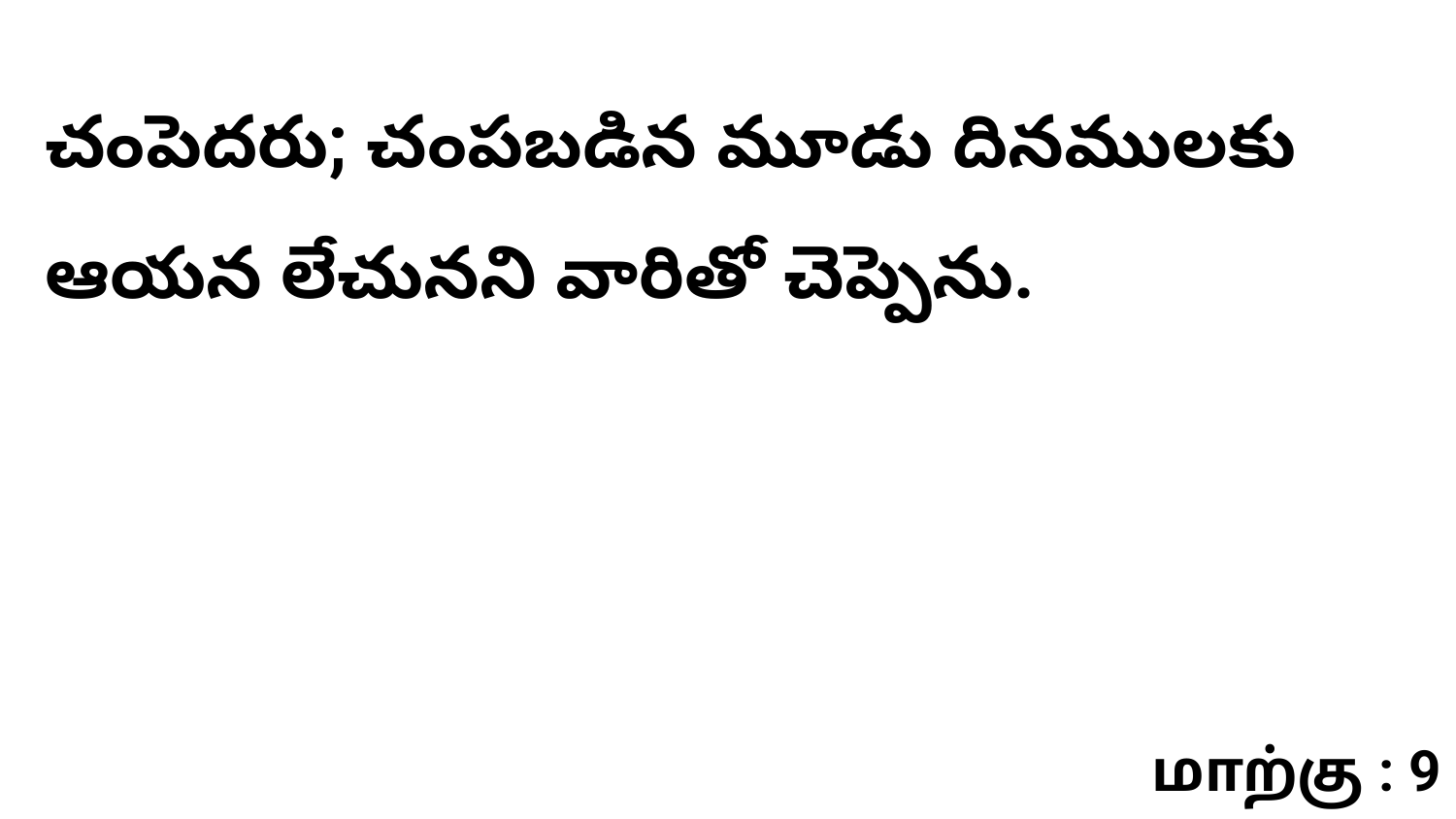

చంపెదరు; చంపబడిన మూడు దినములకు ఆయన లేచునని వారితో చెప్పెను.
மாற்கு : 9